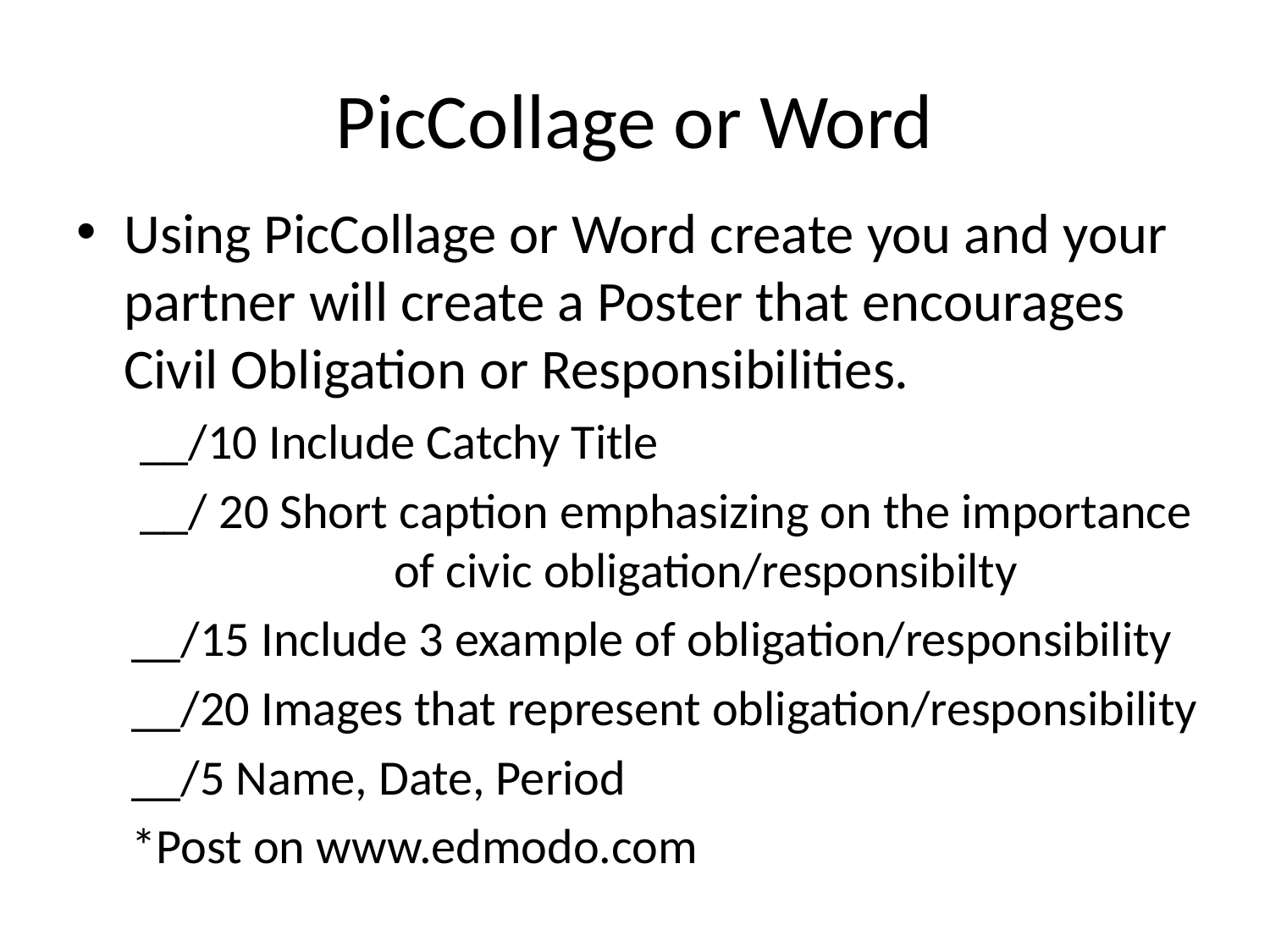

# PicCollage or Word
Using PicCollage or Word create you and your partner will create a Poster that encourages Civil Obligation or Responsibilities.
__/10 Include Catchy Title
__/ 20 Short caption emphasizing on the importance  		of civic obligation/responsibilty
__/15 Include 3 example of obligation/responsibility
__/20 Images that represent obligation/responsibility
__/5 Name, Date, Period
*Post on www.edmodo.com